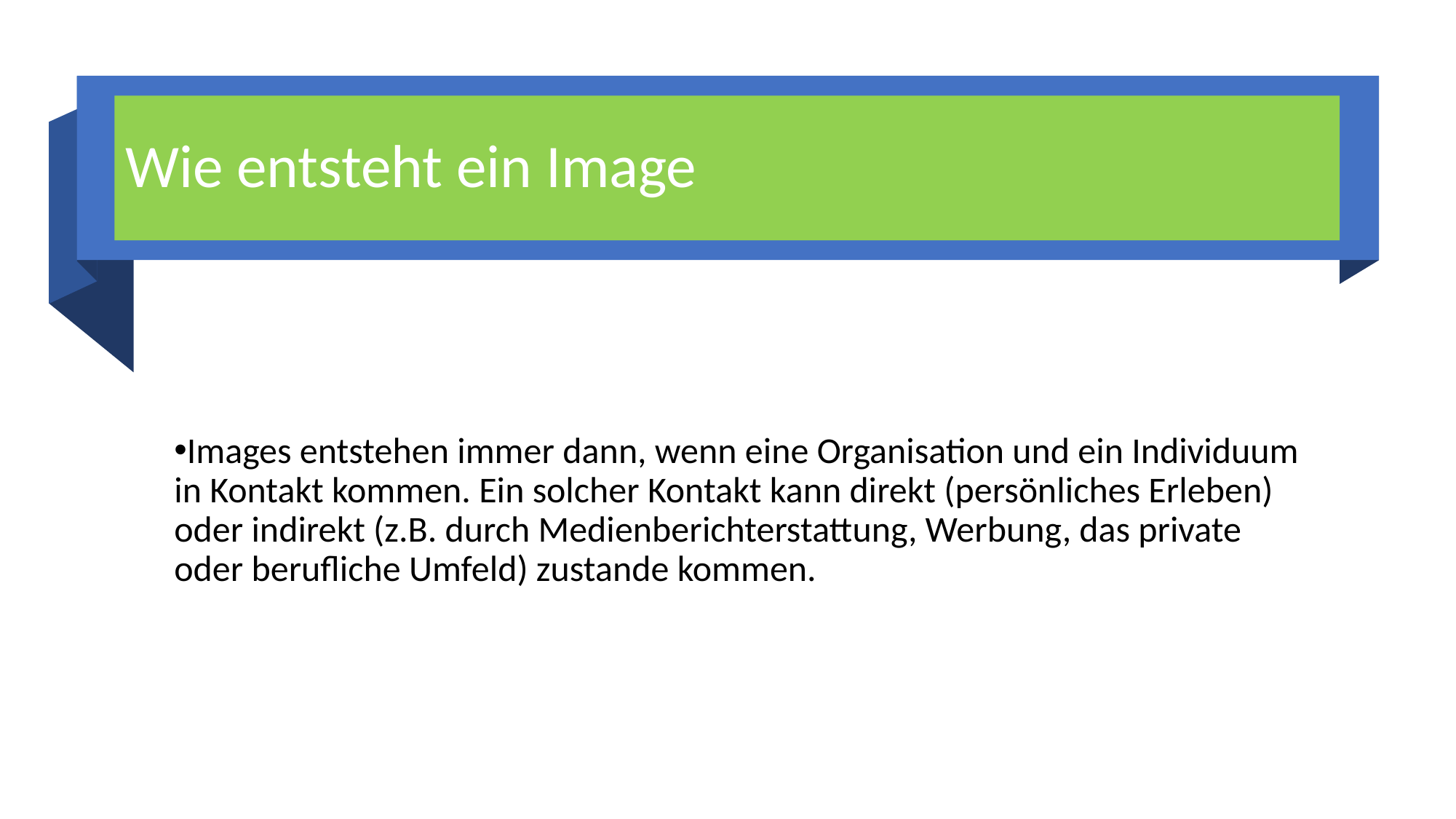

# Wie entsteht ein Image

Images entstehen immer dann, wenn eine Organisation und ein Individuum in Kontakt kommen. Ein solcher Kontakt kann direkt (persönliches Erleben) oder indirekt (z.B. durch Medienberichterstattung, Werbung, das private oder berufliche Umfeld) zustande kommen.